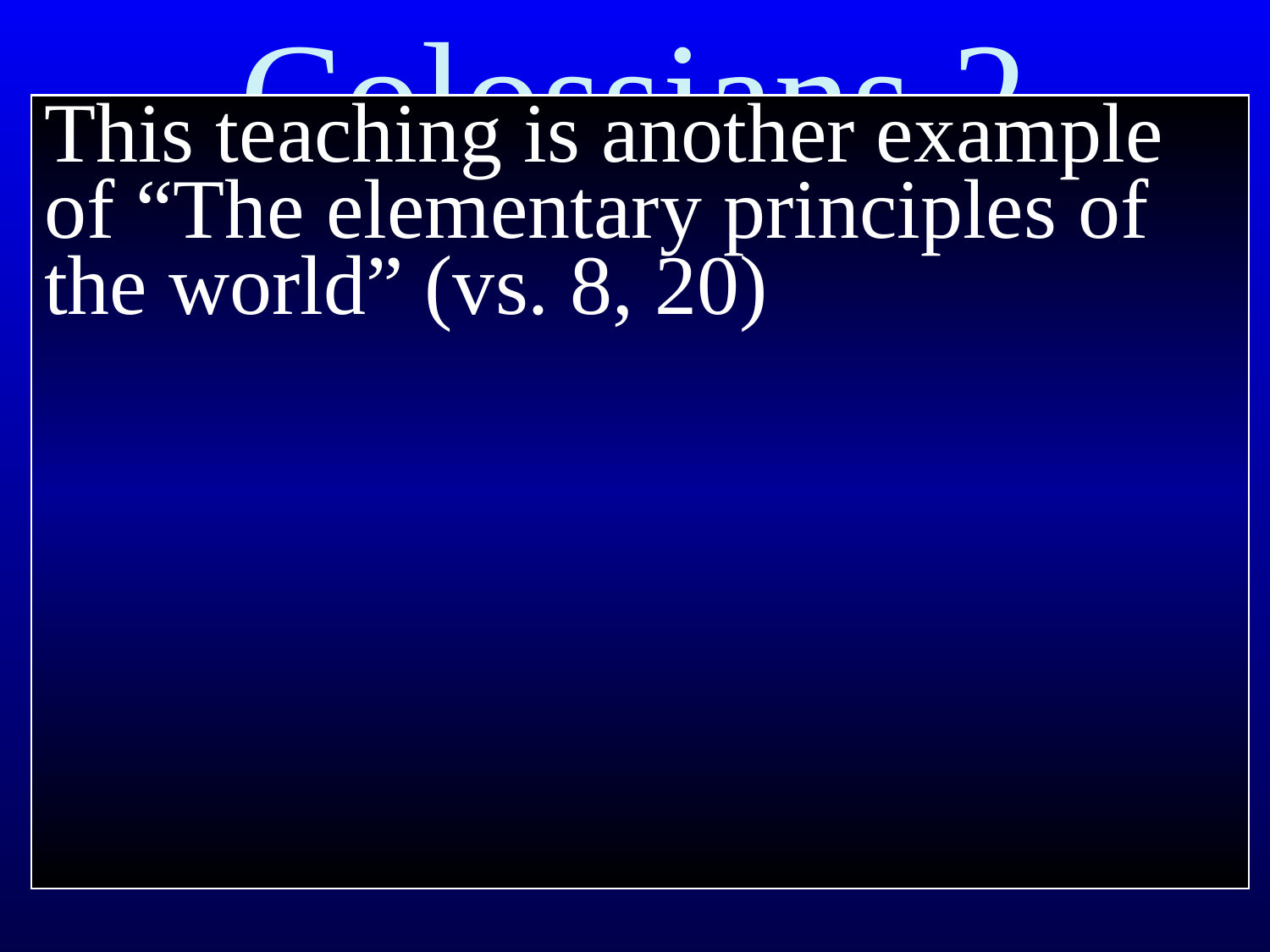

# Colossians 2
This teaching is another example of “The elementary principles of the world” (vs. 8, 20)